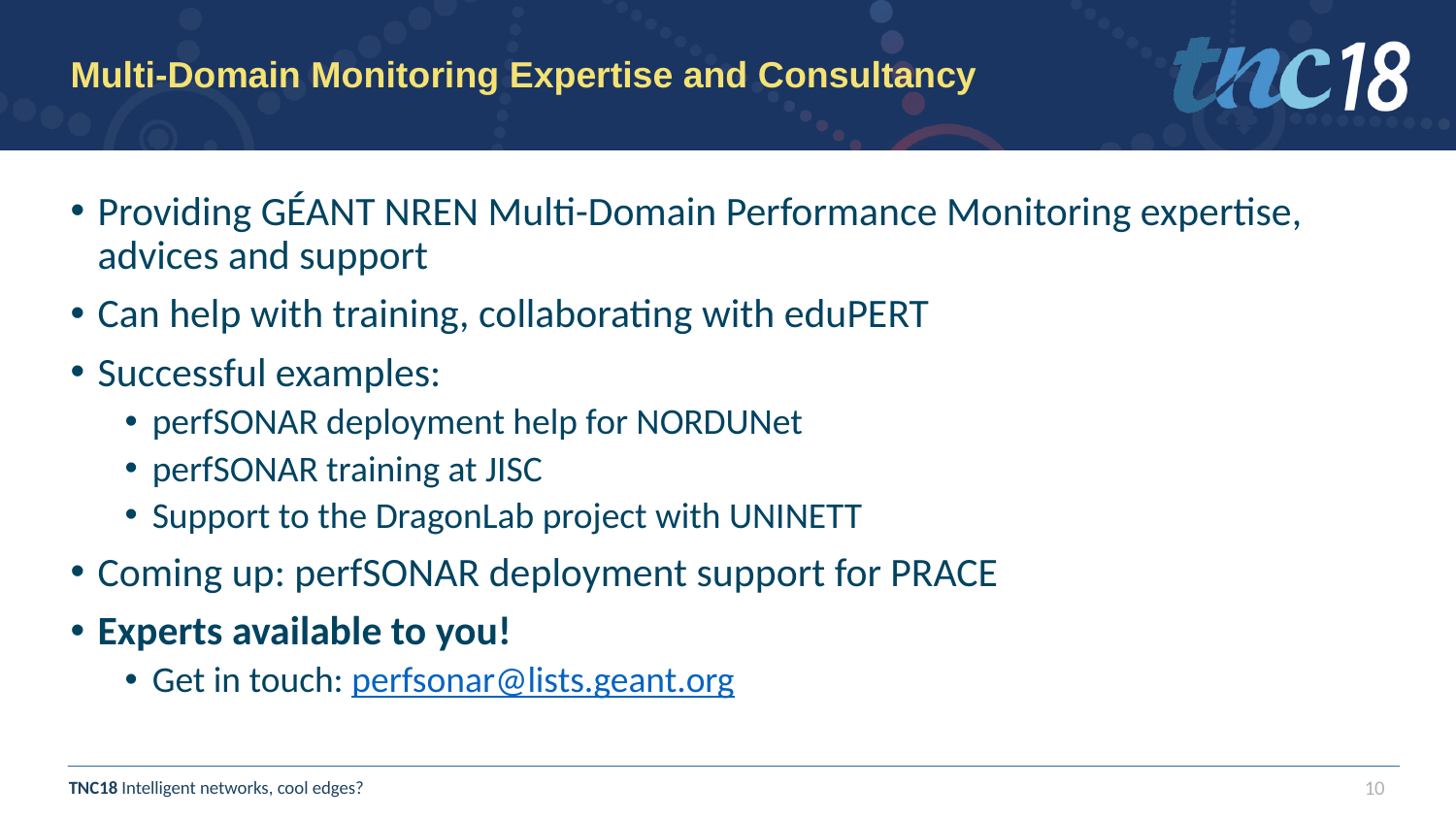

# Multi-Domain Monitoring Expertise and Consultancy
Providing GÉANT NREN Multi-Domain Performance Monitoring expertise, advices and support
Can help with training, collaborating with eduPERT
Successful examples:
perfSONAR deployment help for NORDUNet
perfSONAR training at JISC
Support to the DragonLab project with UNINETT
Coming up: perfSONAR deployment support for PRACE
Experts available to you!
Get in touch: perfsonar@lists.geant.org
10